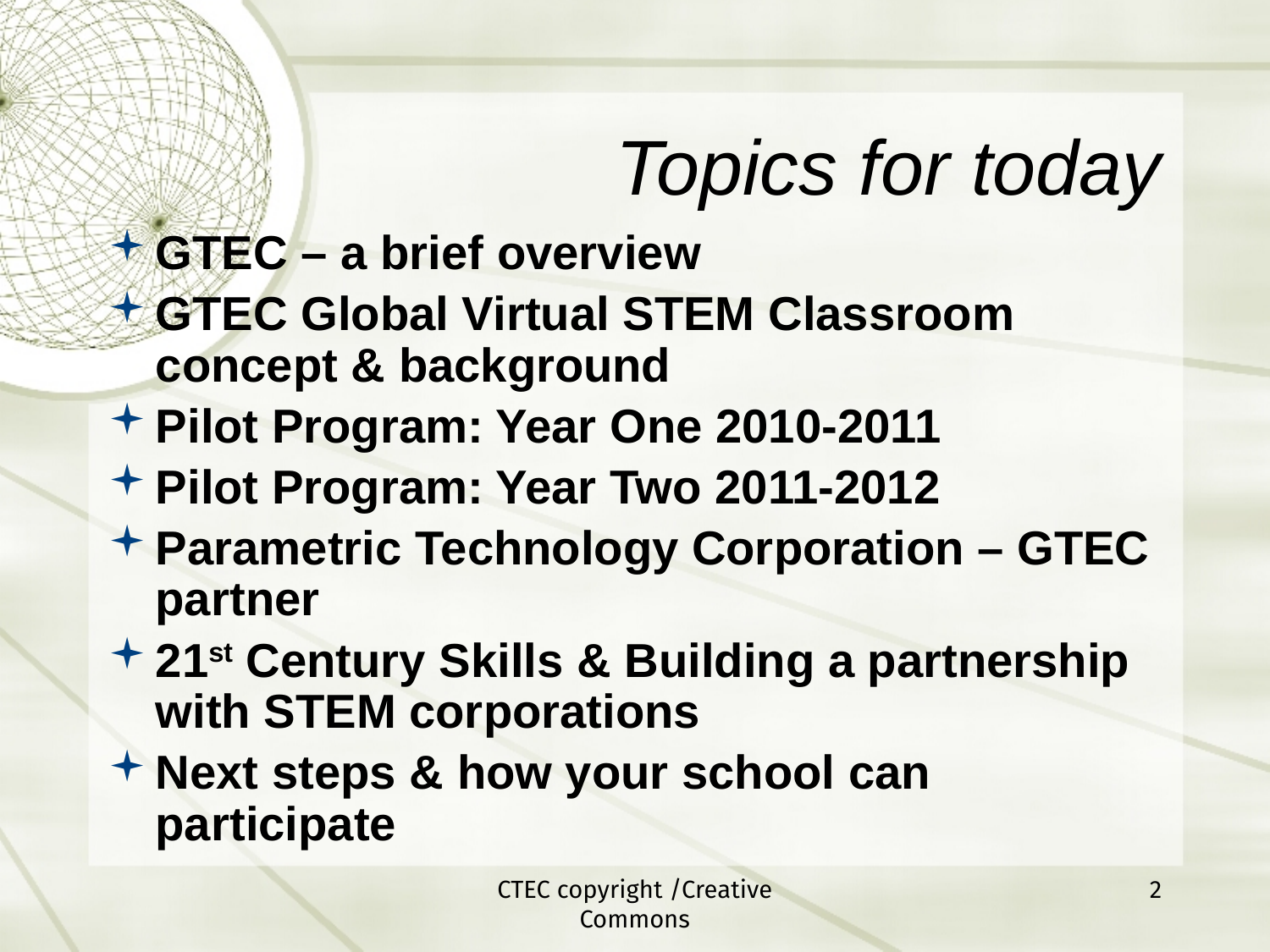

Topics for today
GTEC – a brief overview
GTEC Global Virtual STEM Classroom concept & background
Pilot Program: Year One 2010-2011
Pilot Program: Year Two 2011-2012
Parametric Technology Corporation – GTEC partner
21st Century Skills & Building a partnership with STEM corporations
Next steps & how your school can participate
CTEC copyright /Creative Commons
2